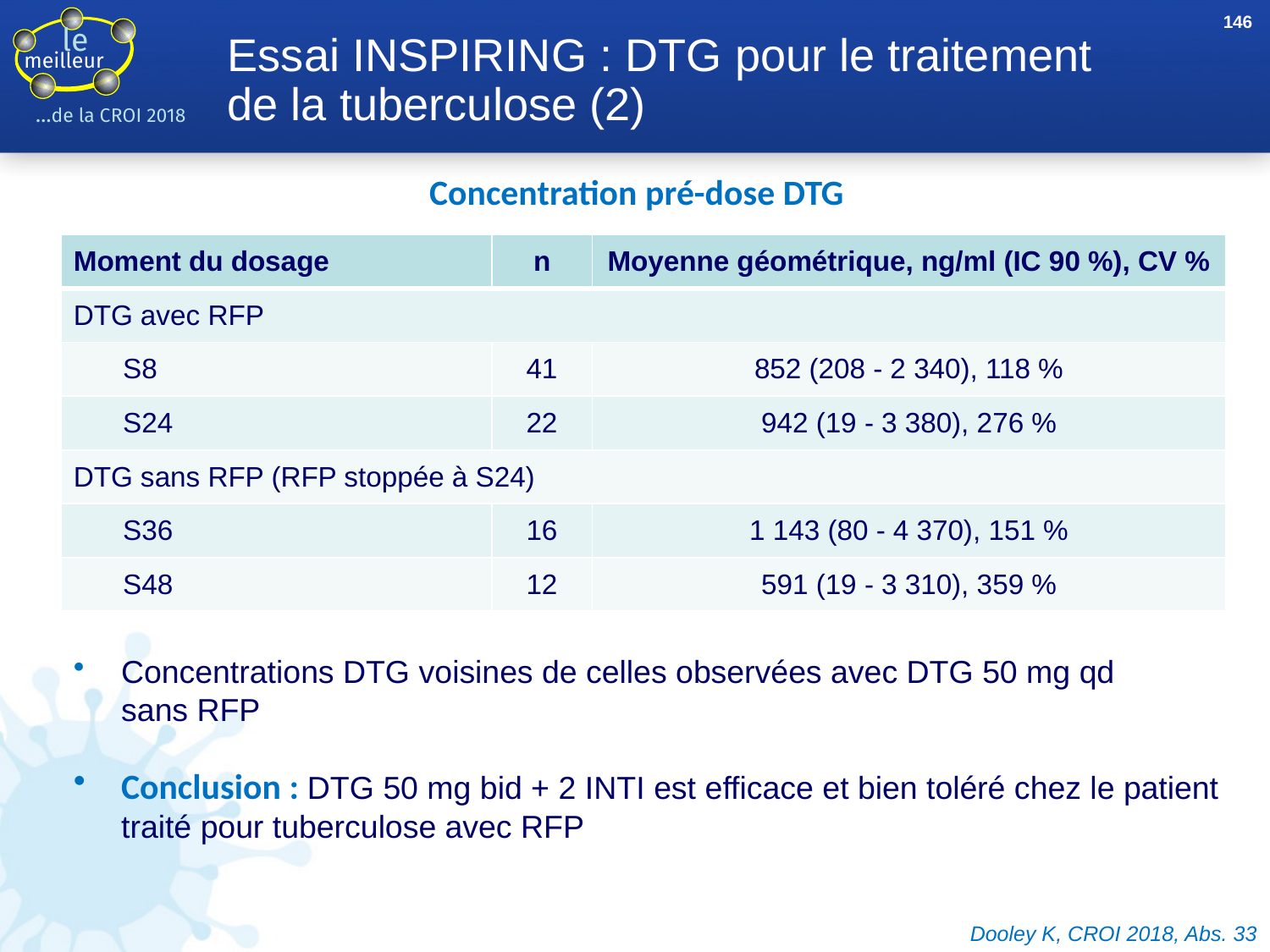

146
Essai INSPIRING : DTG pour le traitement
de la tuberculose (2)
Concentration pré-dose DTG
| Moment du dosage | n | Moyenne géométrique, ng/ml (IC 90 %), CV % |
| --- | --- | --- |
| DTG avec RFP |  |  |
| S8 | 41 | 852 (208 - 2 340), 118 % |
| S24 | 22 | 942 (19 - 3 380), 276 % |
| DTG sans RFP (RFP stoppée à S24) |  |  |
| S36 | 16 | 1 143 (80 - 4 370), 151 % |
| S48 | 12 | 591 (19 - 3 310), 359 % |
Concentrations DTG voisines de celles observées avec DTG 50 mg qd
sans RFP
Conclusion : DTG 50 mg bid + 2 INTI est efficace et bien toléré chez le patient traité pour tuberculose avec RFP
Dooley K, CROI 2018, Abs. 33